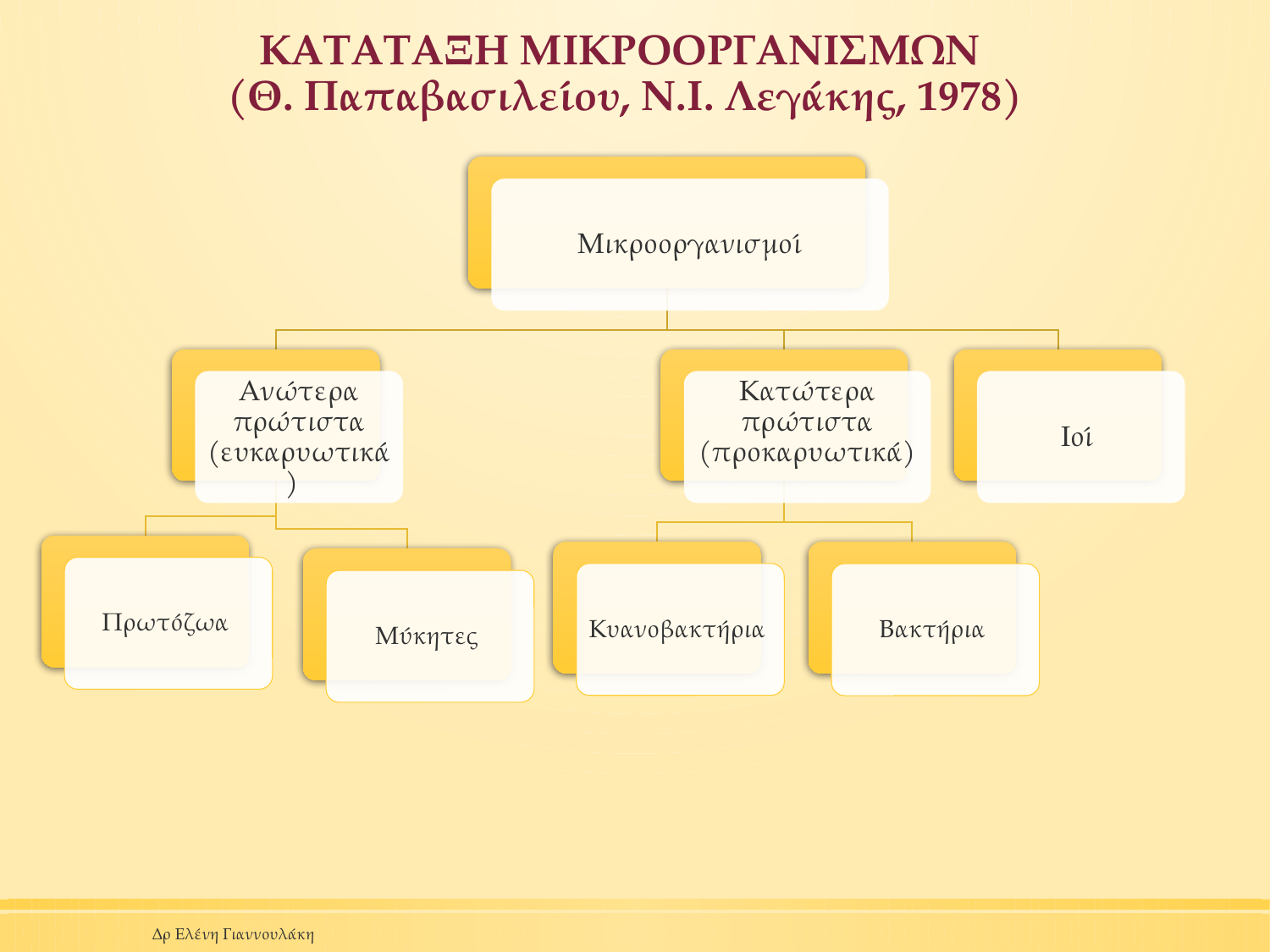

# ΚΑΤΑΤΑΞΗ ΜΙΚΡΟΟΡΓΑΝΙΣΜΩΝ (Θ. Παπαβασιλείου, Ν.Ι. Λεγάκης, 1978)
Μικροοργανισμοί
Ανώτερα πρώτιστα (ευκαρυωτικά)
Πρωτόζωα
Μύκητες
Κατώτερα πρώτιστα (προκαρυωτικά)
Κυανοβακτήρια
Βακτήρια
Ιοί
Δρ Ελένη Γιαννουλάκη